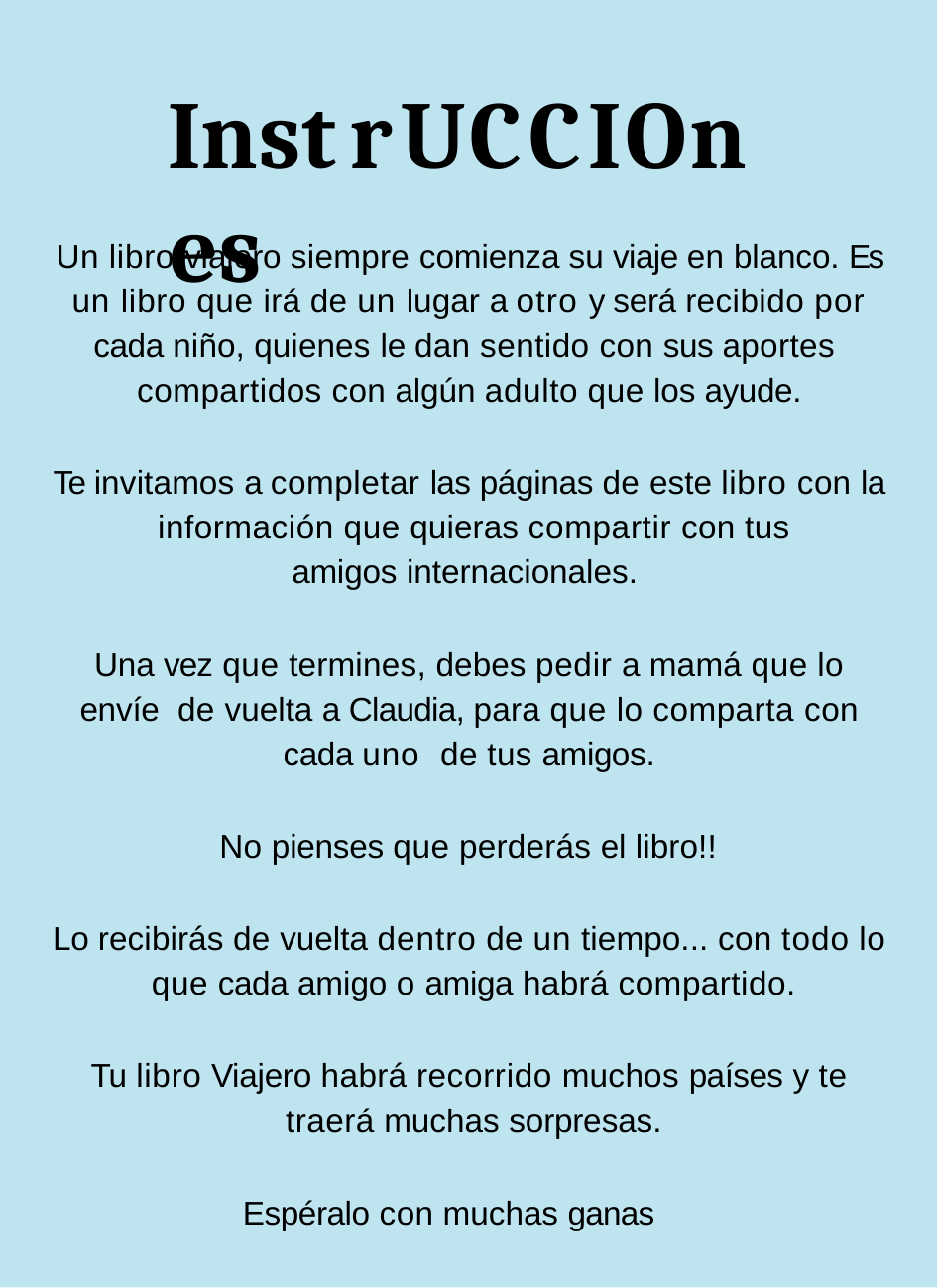

# Instrucciones
Un libro viajero siempre comienza su viaje en blanco. Es  un libro que irá de un lugar a otro y será recibido por  cada niño, quienes le dan sentido con sus aportes  compartidos con algún adulto que los ayude.

Te invitamos a completar las páginas de este libro con la  información que quieras compartir con tus
amigos internacionales.

Una vez que termines, debes pedir a mamá que lo envíe  de vuelta a Claudia, para que lo comparta con cada uno  de tus amigos.

No pienses que perderás el libro!!

Lo recibirás de vuelta dentro de un tiempo... con todo lo  que cada amigo o amiga habrá compartido.

Tu libro Viajero habrá recorrido muchos países y te  traerá muchas sorpresas.

Espéralo con muchas ganas